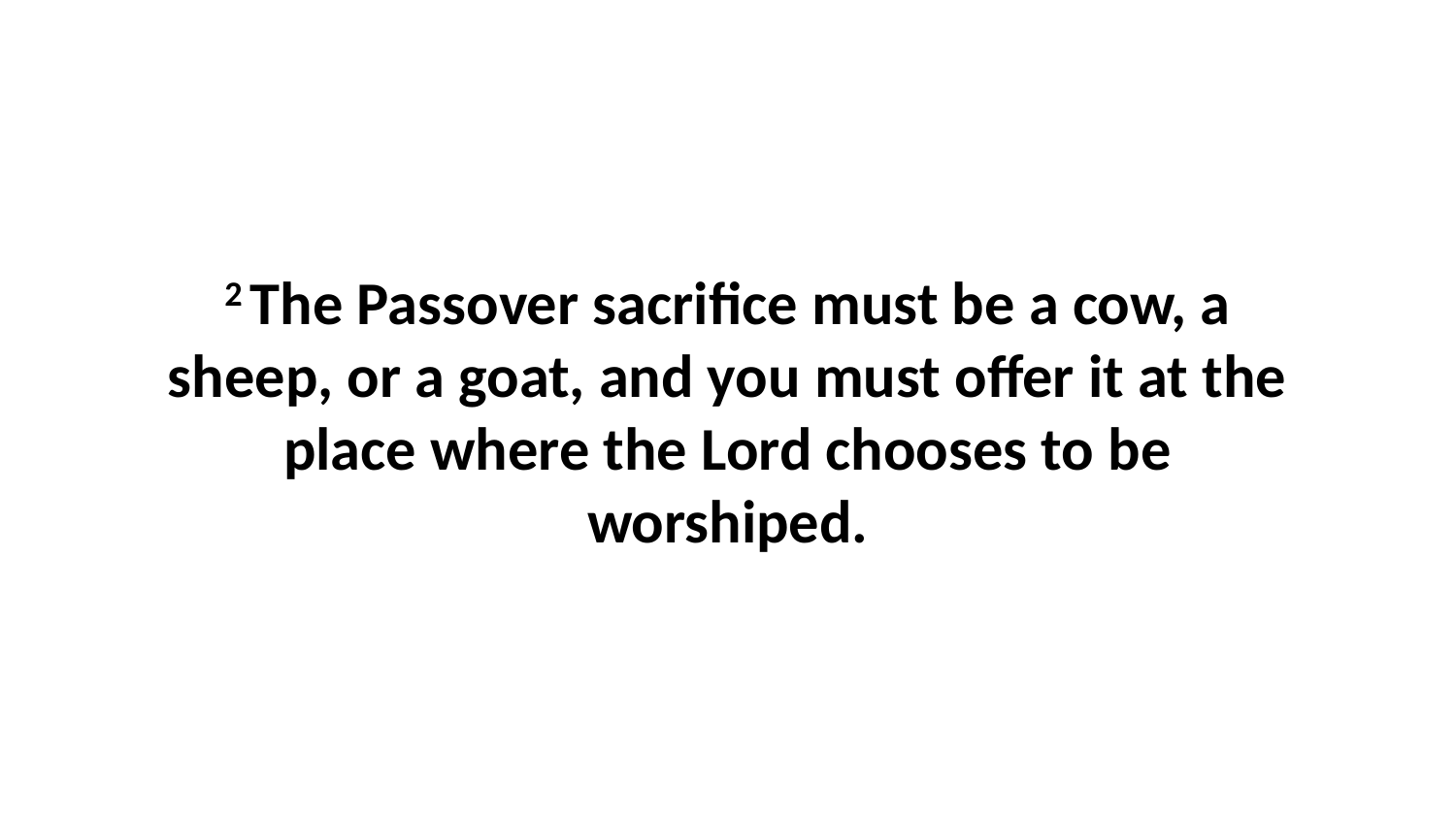

2 The Passover sacrifice must be a cow, a sheep, or a goat, and you must offer it at the place where the Lord chooses to be worshiped.